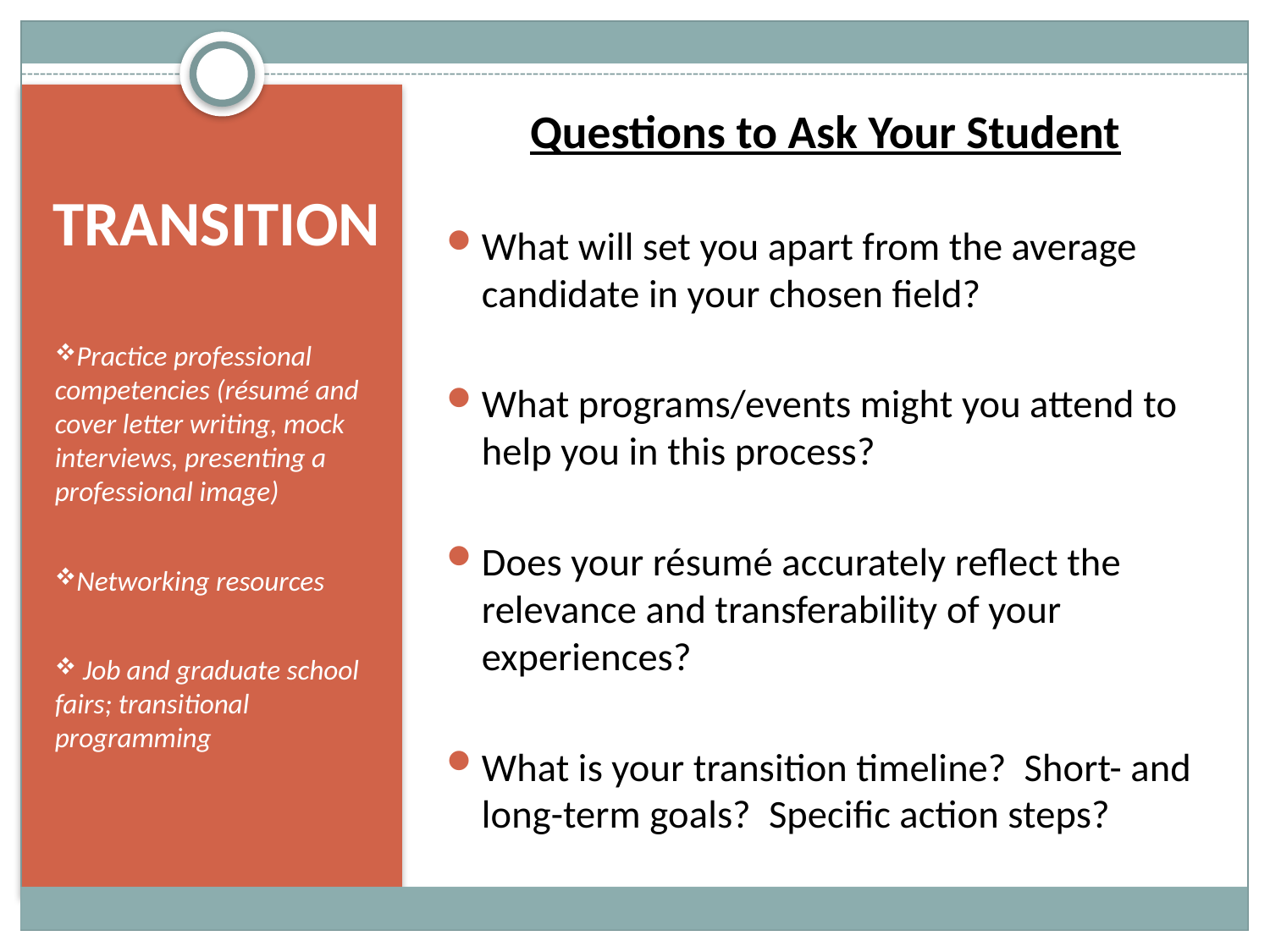

Questions to Ask Your Student

What will set you apart from the average candidate in your chosen field?

What programs/events might you attend to help you in this process?

Does your résumé accurately reflect the relevance and transferability of your experiences?

What is your transition timeline?  Short- and long-term goals?  Specific action steps?

# TRANSITION

Practice professional competencies (résumé and cover letter writing, mock interviews, presenting a professional image)

Networking resources

 Job and graduate school fairs; transitional programming